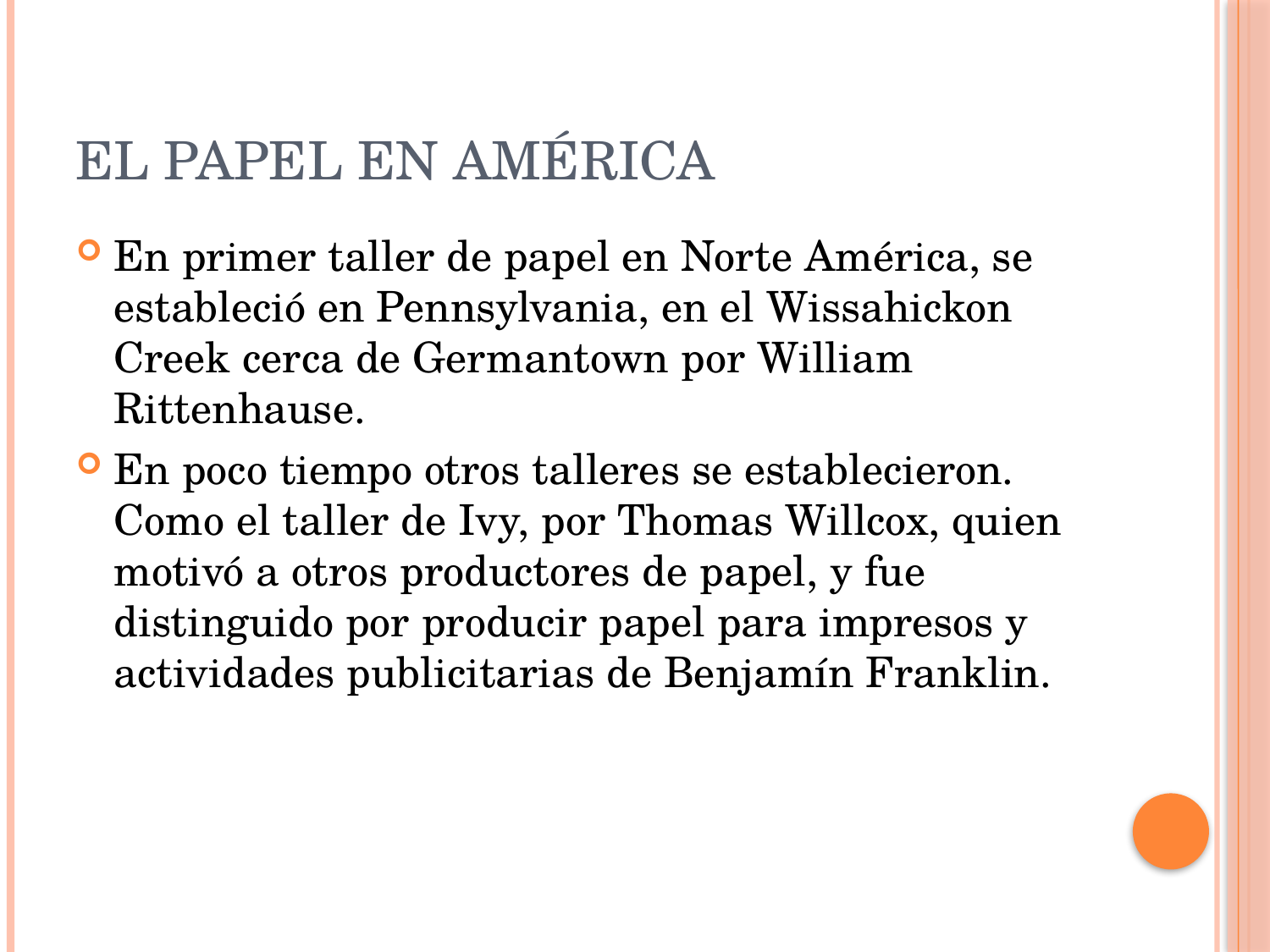

# El papel en América
En primer taller de papel en Norte América, se estableció en Pennsylvania, en el Wissahickon Creek cerca de Germantown por William Rittenhause.
En poco tiempo otros talleres se establecieron. Como el taller de Ivy, por Thomas Willcox, quien motivó a otros productores de papel, y fue distinguido por producir papel para impresos y actividades publicitarias de Benjamín Franklin.